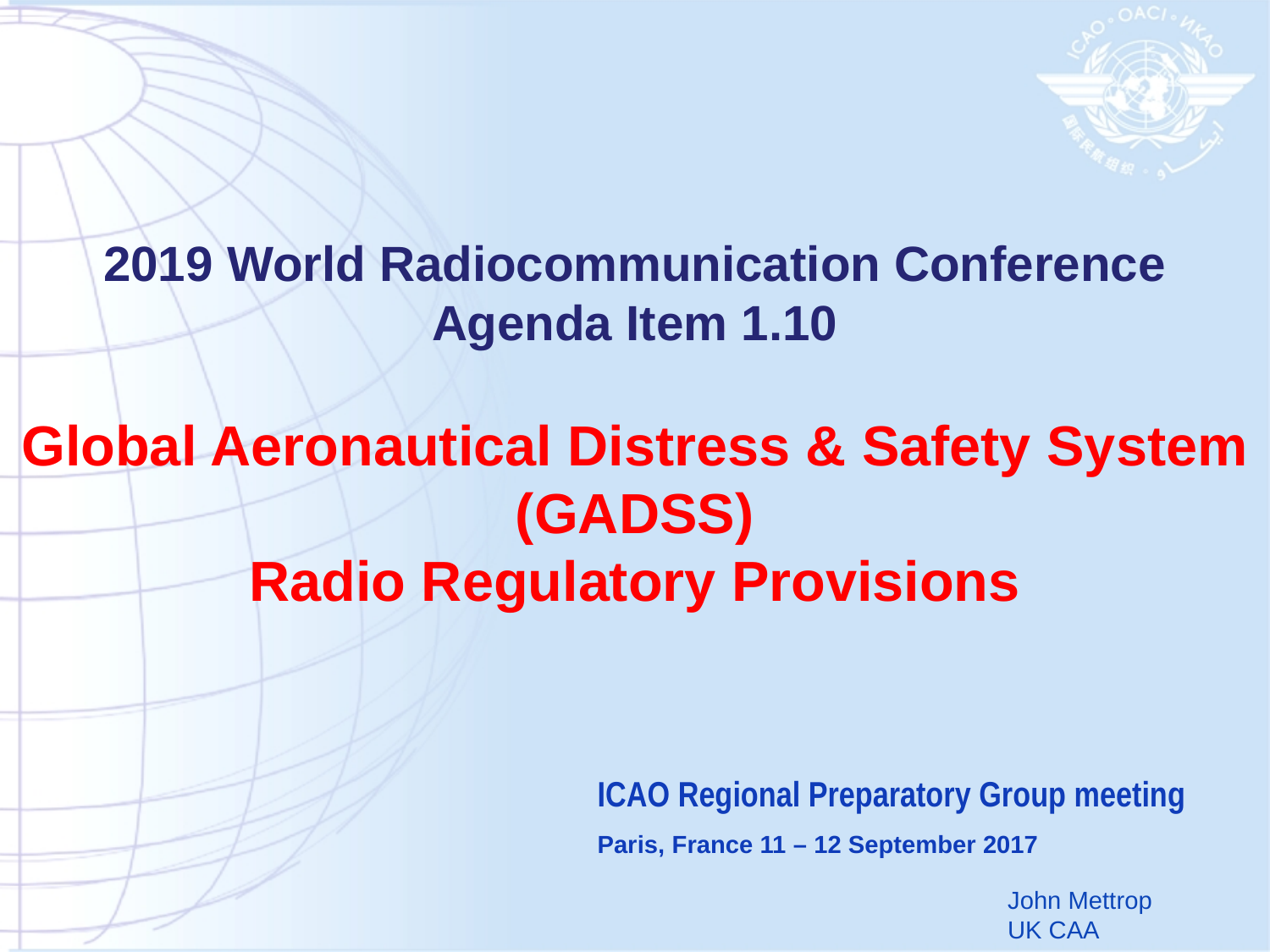

2019 World Radiocommunication Conference Agenda Item 1.10

Global Aeronautical Distress & Safety System
(GADSS)
Radio Regulatory Provisions

ICAO Regional Preparatory Group meeting
Paris, France 11 – 12 September 2017
John Mettrop
UK CAA